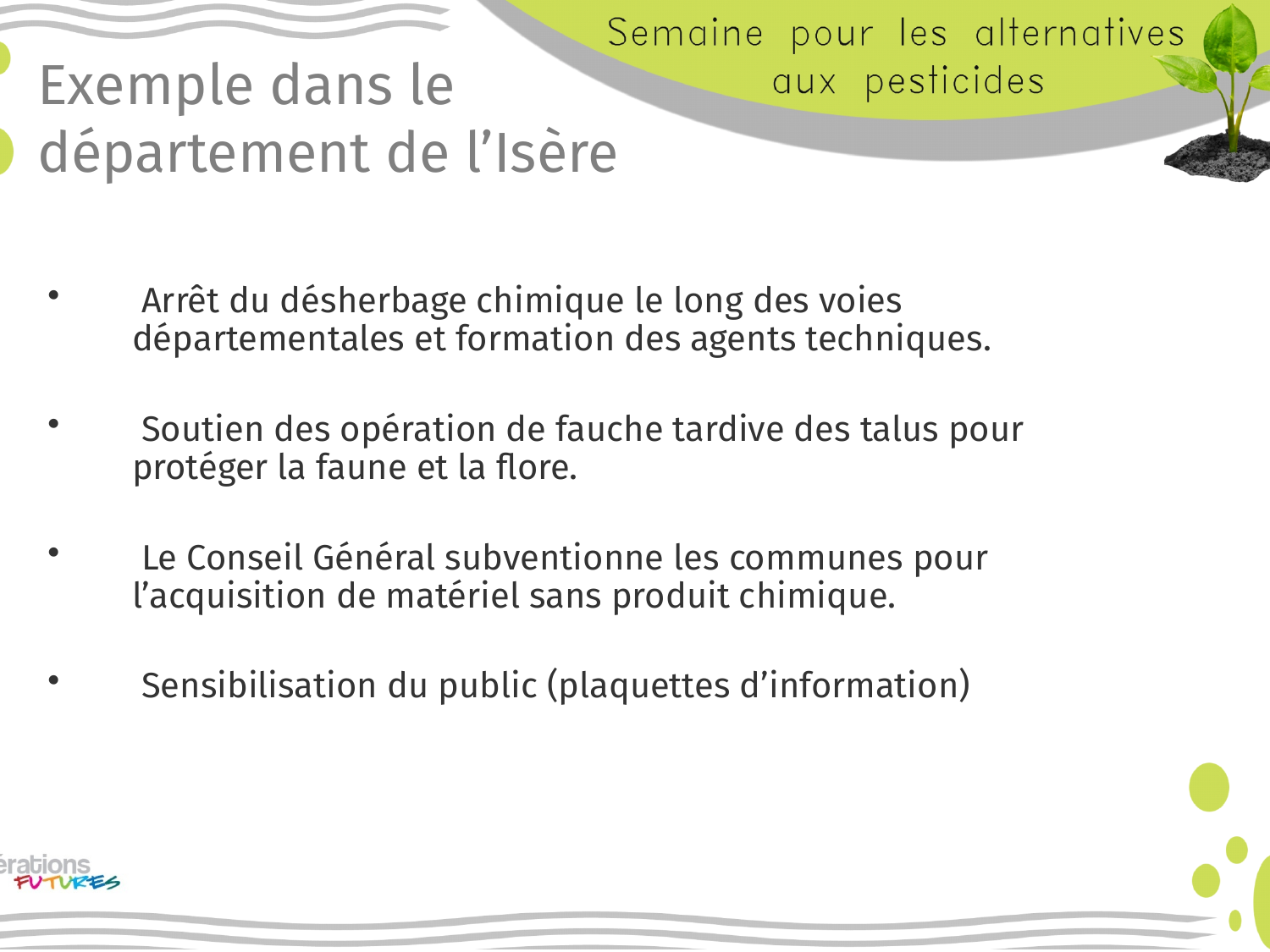

# Exemple dans le département de l’Isère
 Arrêt du désherbage chimique le long des voies départementales et formation des agents techniques.

 Soutien des opération de fauche tardive des talus pour protéger la faune et la flore.

 Le Conseil Général subventionne les communes pour l’acquisition de matériel sans produit chimique.

 Sensibilisation du public (plaquettes d’information)